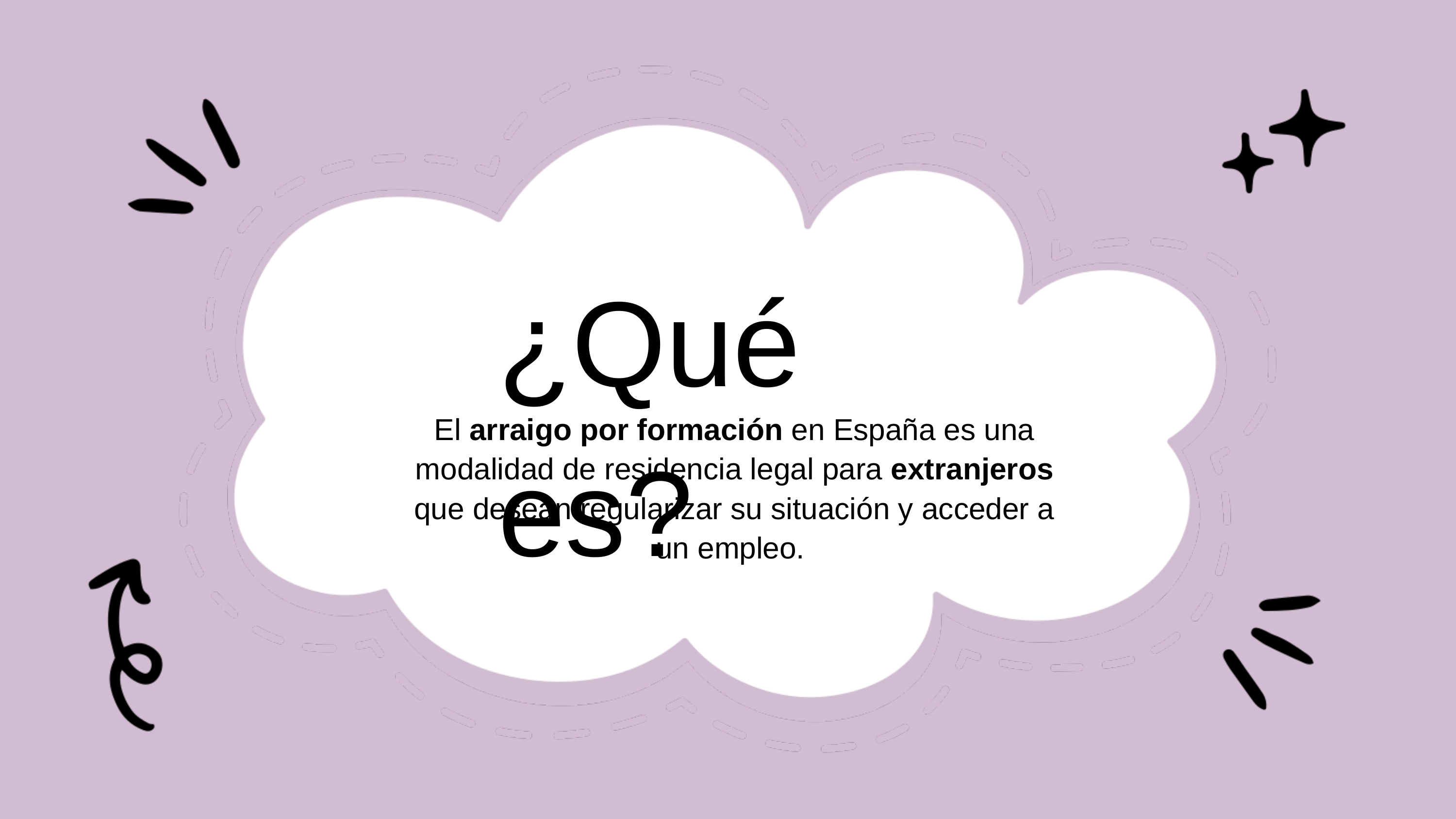

¿Qué es?
El arraigo por formación en España es una modalidad de residencia legal para extranjeros que desean regularizar su situación y acceder a un empleo.